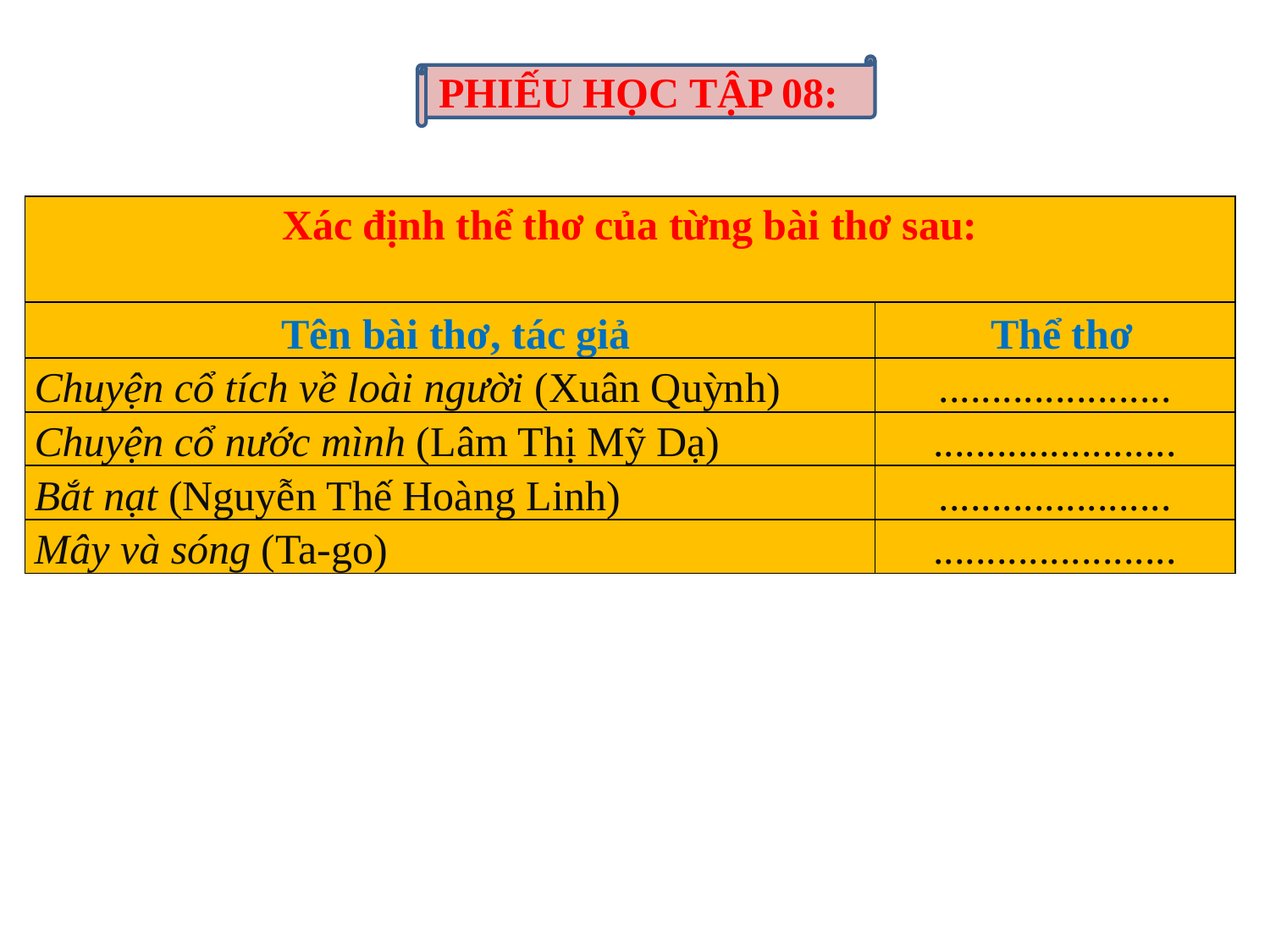

PHIẾU HỌC TẬP 08:
| Xác định thể thơ của từng bài thơ sau: |  |
| --- | --- |
| Tên bài thơ, tác giả | Thể thơ |
| Chuyện cổ tích về loài người (Xuân Quỳnh) | ...................... |
| Chuyện cổ nước mình (Lâm Thị Mỹ Dạ) | ....................... |
| Bắt nạt (Nguyễn Thế Hoàng Linh) | ...................... |
| Mây và sóng (Ta-go) | ....................... |